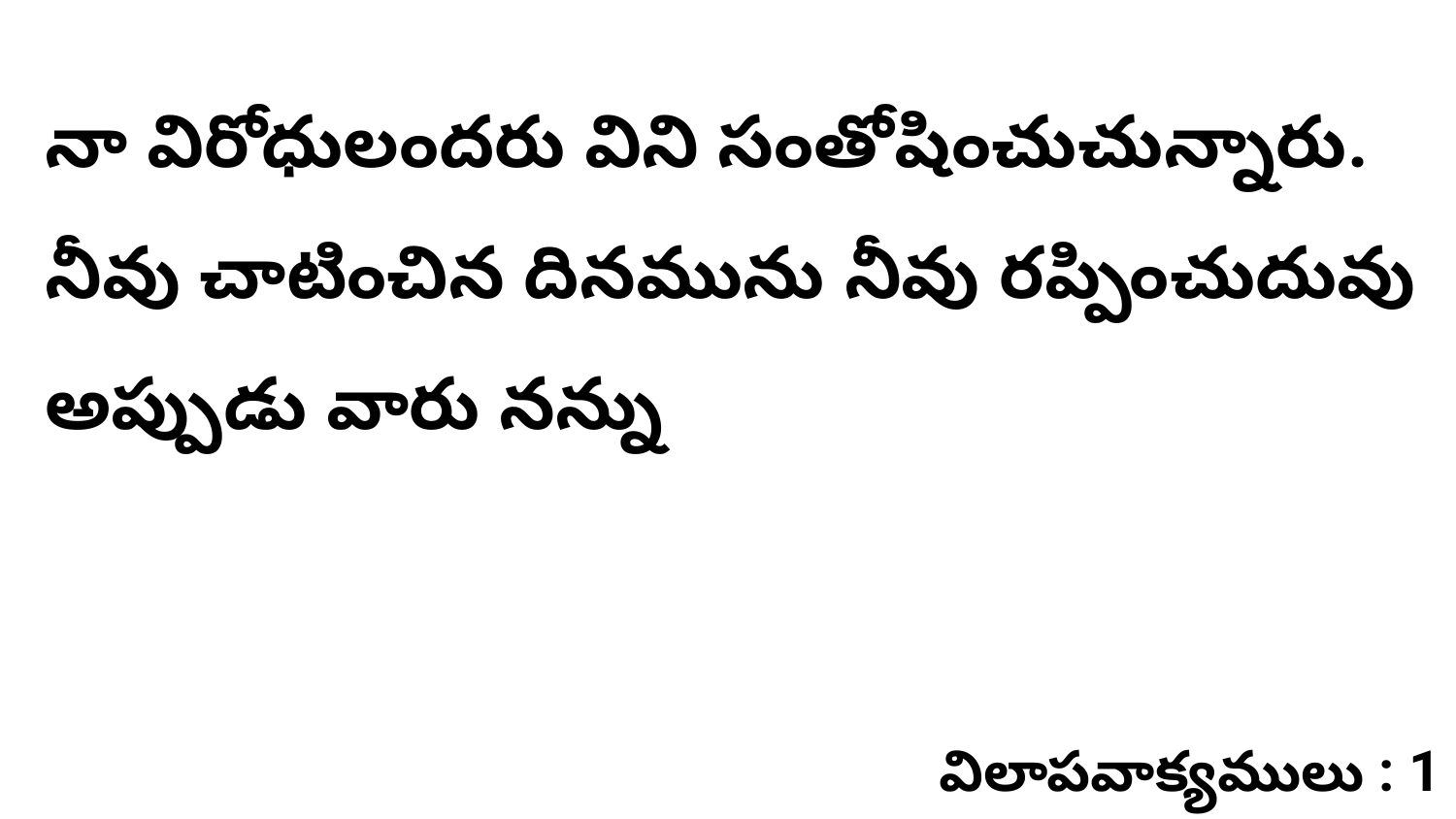

నా విరోధులందరు విని సంతోషించుచున్నారు. నీవు చాటించిన దినమును నీవు రప్పించుదువు అప్పుడు వారు నన్ను
విలాపవాక్యములు : 1